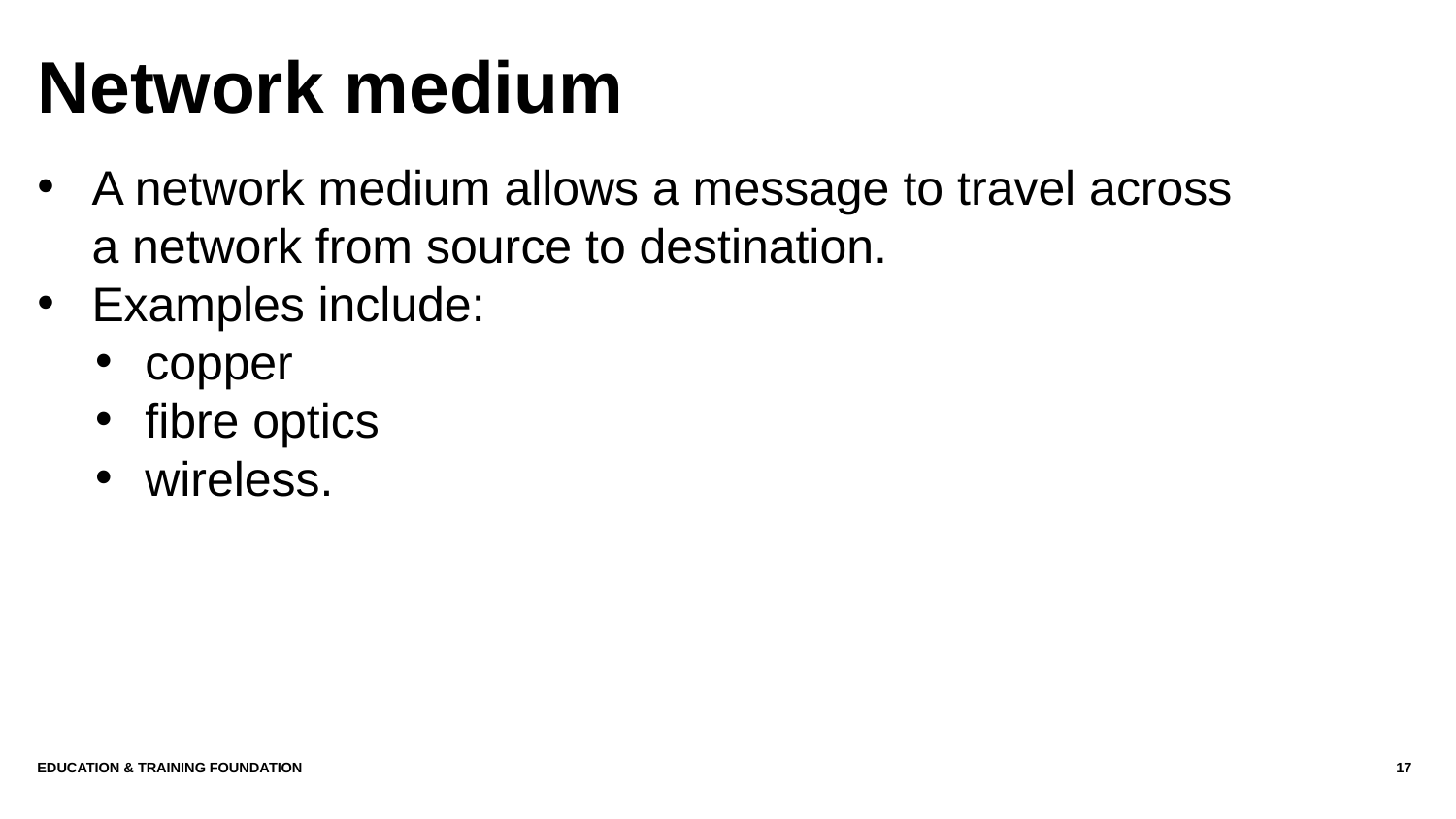

# Network medium
A network medium allows a message to travel across a network from source to destination.
Examples include:
copper
fibre optics
wireless.

Education & Training Foundation
17